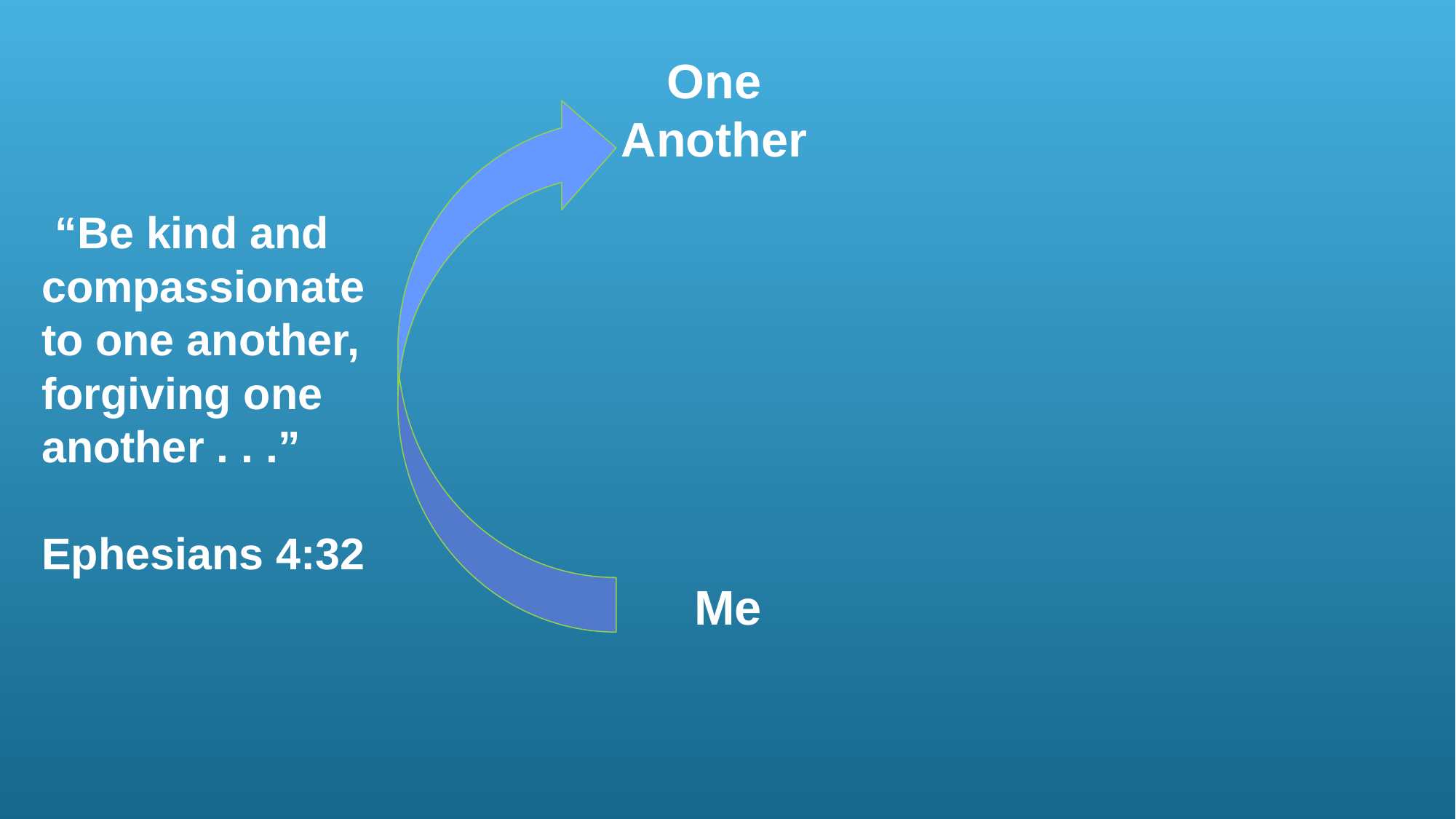

One Another

 “Be kind and compassionate to one another, forgiving one another . . .”

Ephesians 4:32

Me